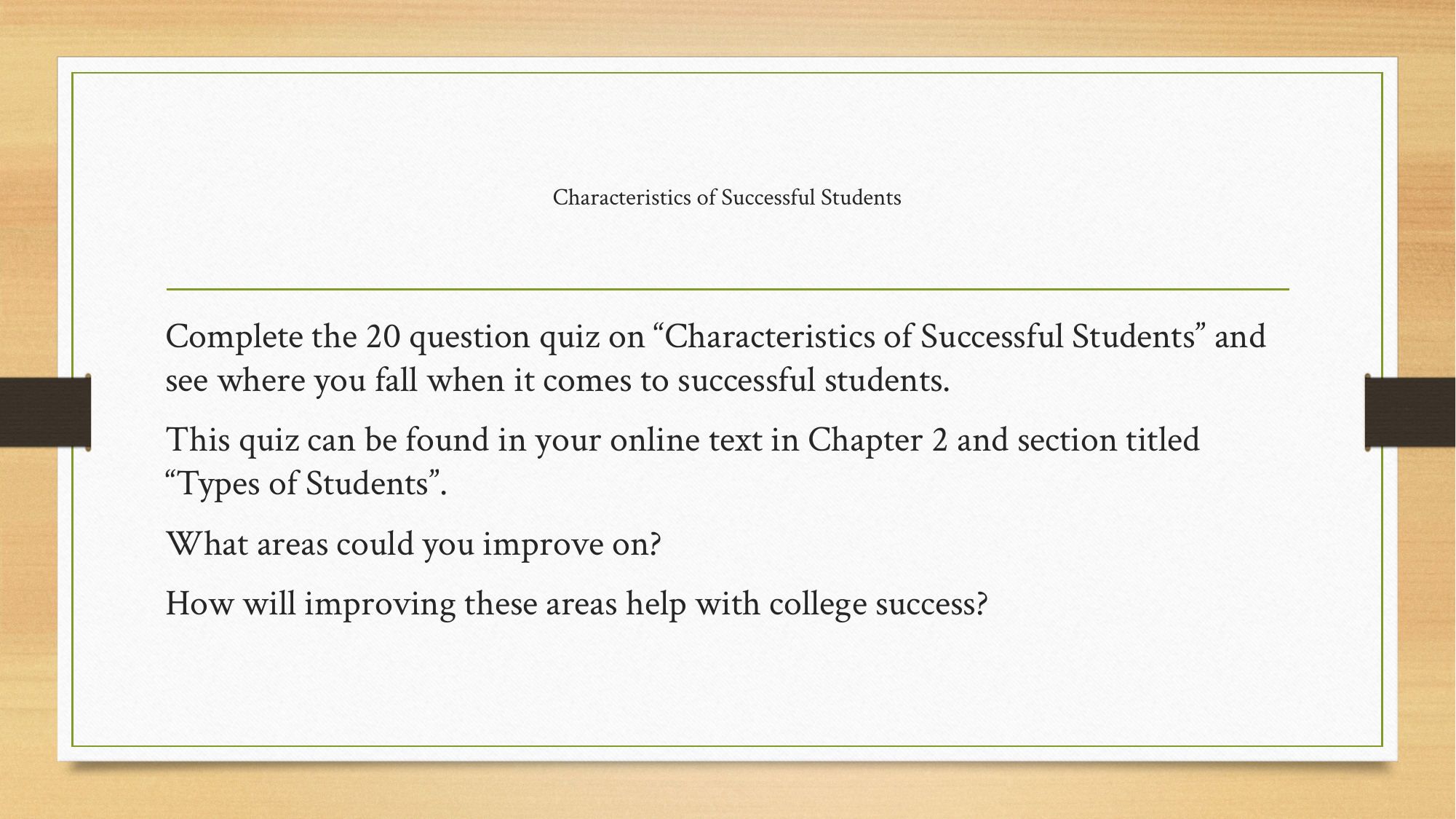

# Characteristics of Successful Students
Complete the 20 question quiz on “Characteristics of Successful Students” and see where you fall when it comes to successful students.
This quiz can be found in your online text in Chapter 2 and section titled “Types of Students”.
What areas could you improve on?
How will improving these areas help with college success?